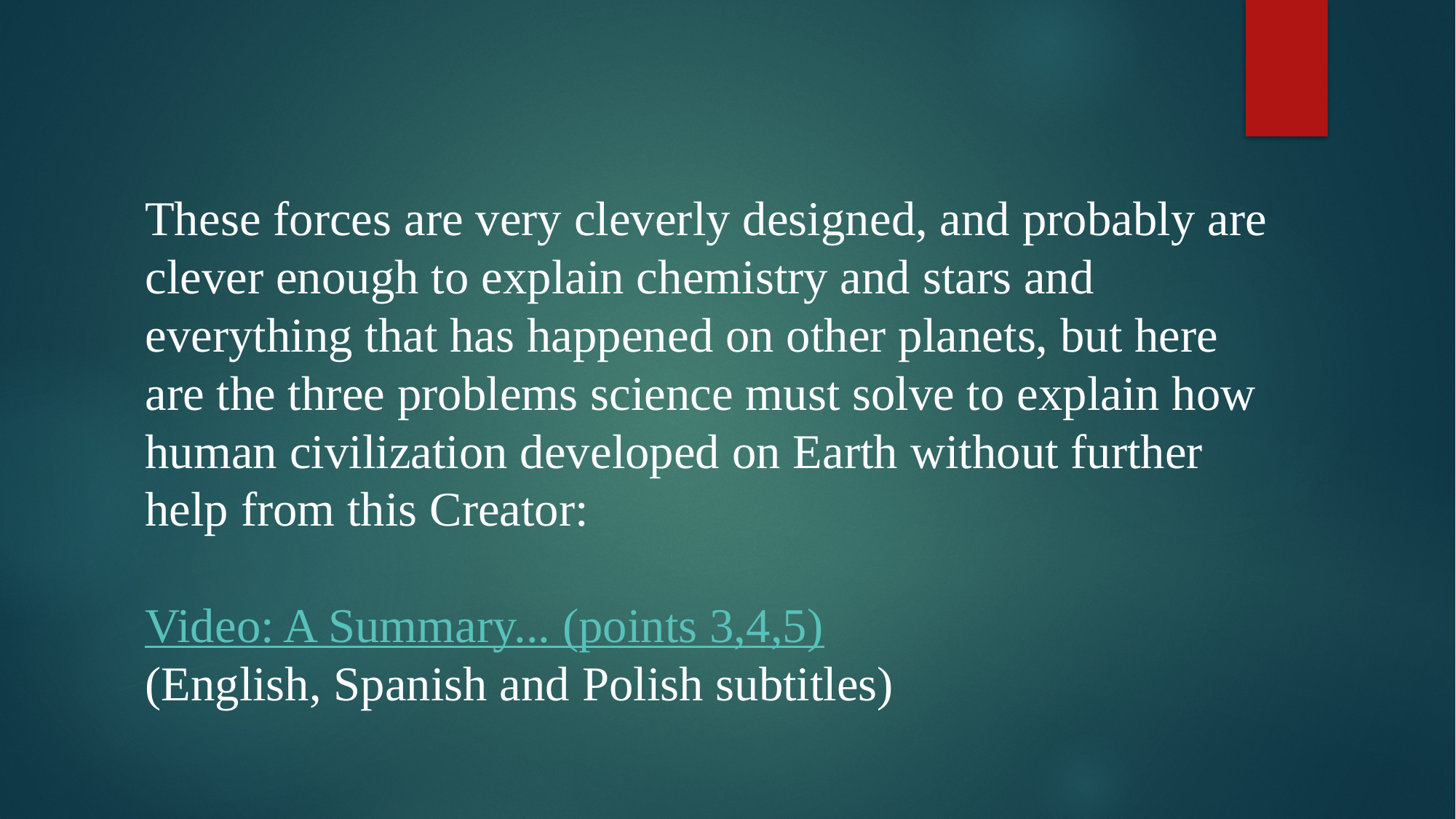

These forces are very cleverly designed, and probably are clever enough to explain chemistry and stars and everything that has happened on other planets, but here are the three problems science must solve to explain how human civilization developed on Earth without further help from this Creator:

Video: A Summary... (points 3,4,5)
(English, Spanish and Polish subtitles)